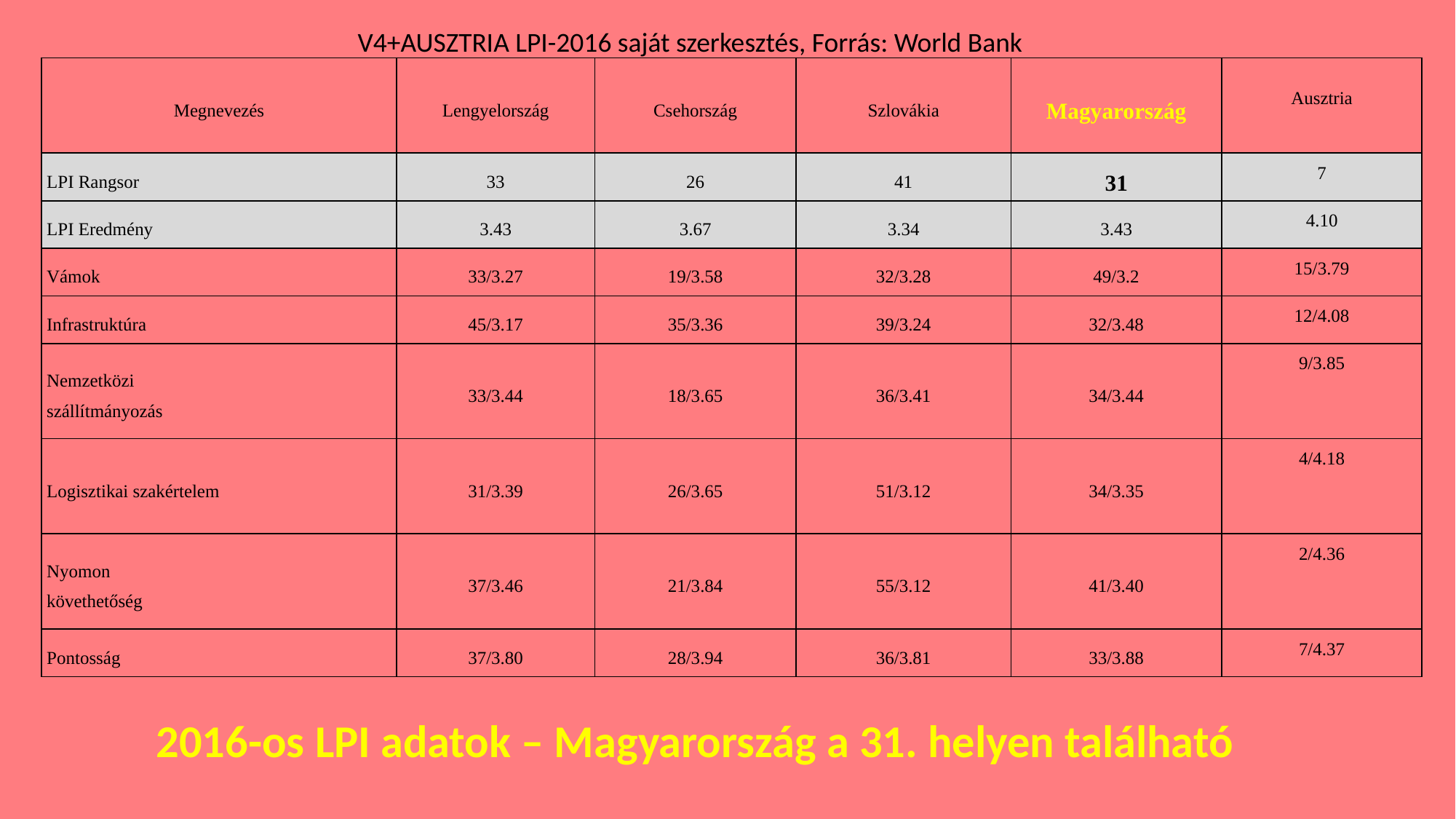

V4+AUSZTRIA LPI-2016 saját szerkesztés, Forrás: World Bank

| Megnevezés | Lengyelország | Csehország | Szlovákia | Magyarország | Ausztria |
| --- | --- | --- | --- | --- | --- |
| LPI Rangsor | 33 | 26 | 41 | 31 | 7 |
| LPI Eredmény | 3.43 | 3.67 | 3.34 | 3.43 | 4.10 |
| Vámok | 33/3.27 | 19/3.58 | 32/3.28 | 49/3.2 | 15/3.79 |
| Infrastruktúra | 45/3.17 | 35/3.36 | 39/3.24 | 32/3.48 | 12/4.08 |
| Nemzetközi szállítmányozás | 33/3.44 | 18/3.65 | 36/3.41 | 34/3.44 | 9/3.85 |
| Logisztikai szakértelem | 31/3.39 | 26/3.65 | 51/3.12 | 34/3.35 | 4/4.18 |
| Nyomon követhetőség | 37/3.46 | 21/3.84 | 55/3.12 | 41/3.40 | 2/4.36 |
| Pontosság | 37/3.80 | 28/3.94 | 36/3.81 | 33/3.88 | 7/4.37 |
2016-os LPI adatok – Magyarország a 31. helyen található